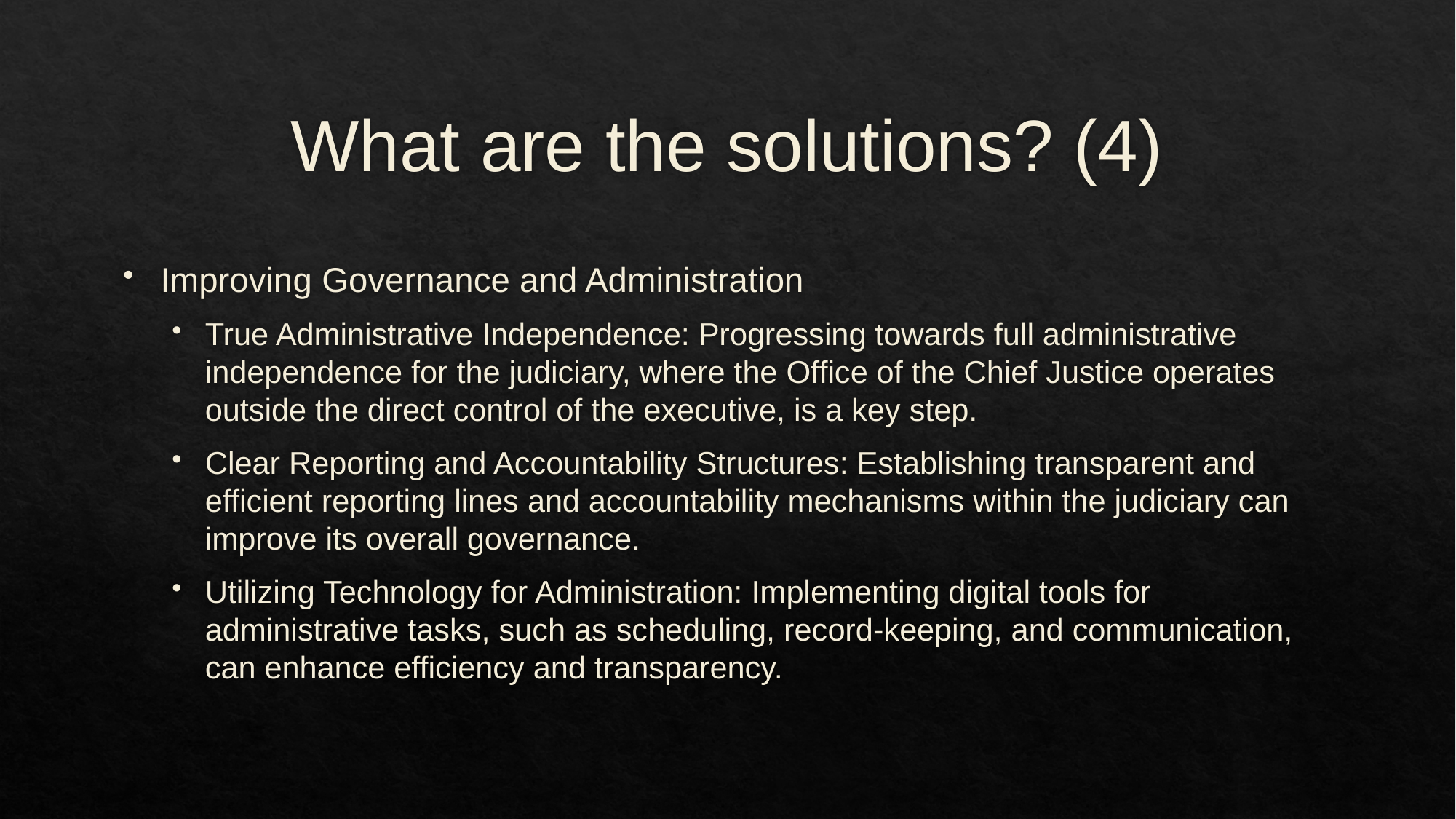

# What are the solutions? (4)
Improving Governance and Administration
True Administrative Independence: Progressing towards full administrative independence for the judiciary, where the Office of the Chief Justice operates outside the direct control of the executive, is a key step.
Clear Reporting and Accountability Structures: Establishing transparent and efficient reporting lines and accountability mechanisms within the judiciary can improve its overall governance.
Utilizing Technology for Administration: Implementing digital tools for administrative tasks, such as scheduling, record-keeping, and communication, can enhance efficiency and transparency.